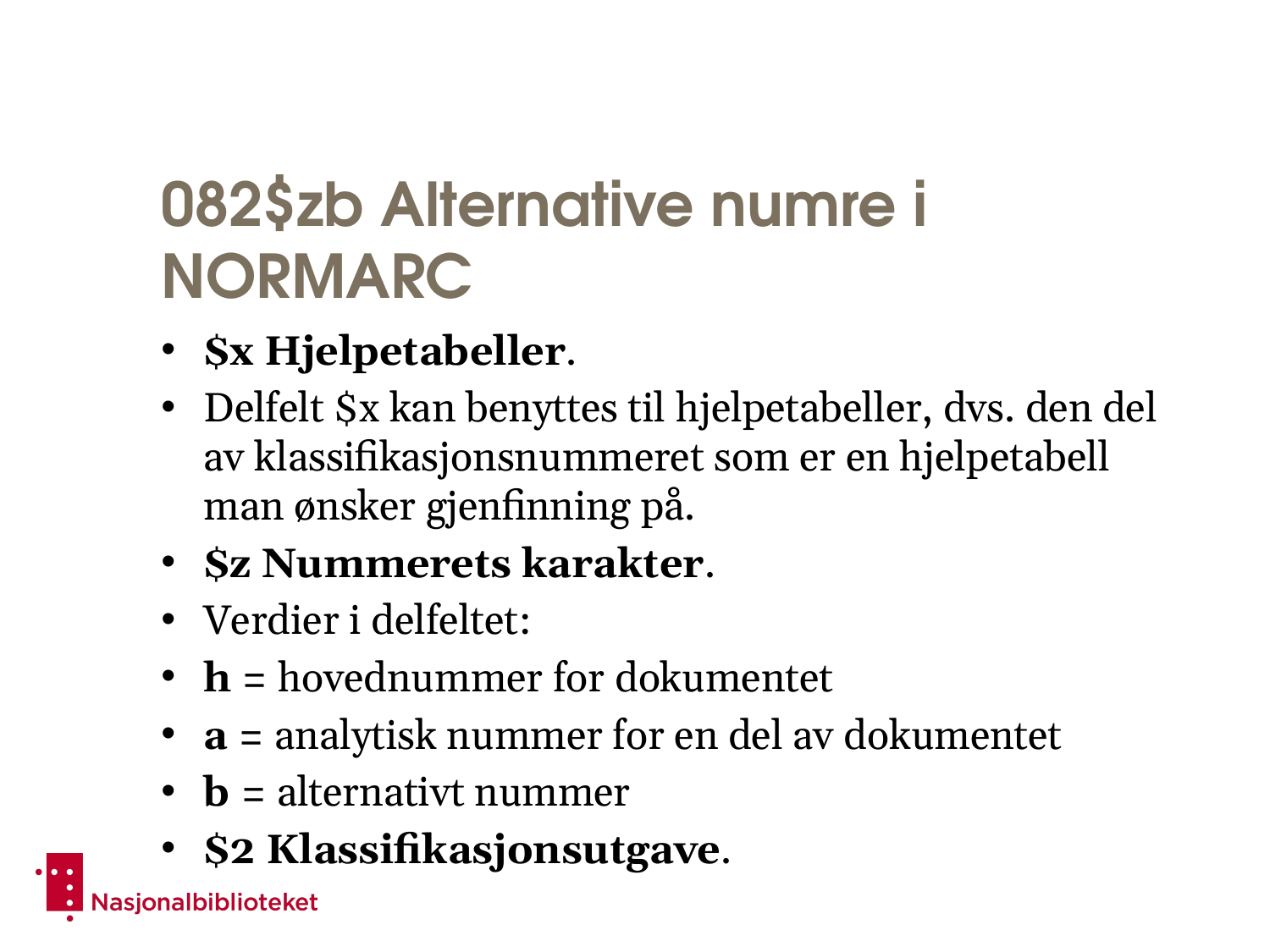

# 082$zb Alternative numre i NORMARC
$x Hjelpetabeller.
Delfelt $x kan benyttes til hjelpetabeller, dvs. den del av klassifikasjonsnummeret som er en hjelpetabell man ønsker gjenfinning på.
$z Nummerets karakter.
Verdier i delfeltet:
h = hovednummer for dokumentet
a = analytisk nummer for en del av dokumentet
b = alternativt nummer
$2 Klassifikasjonsutgave.